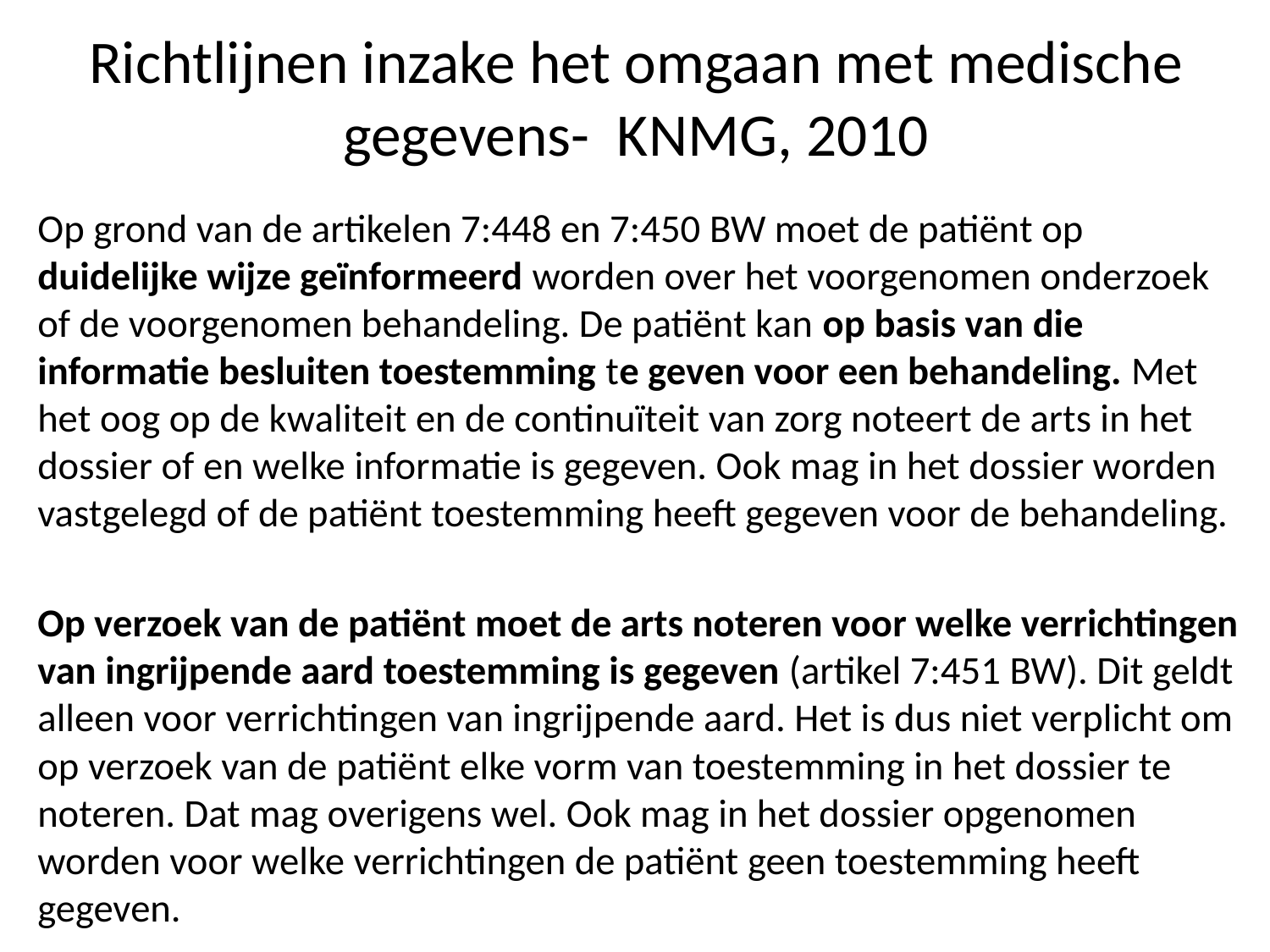

# Richtlijnen inzake het omgaan met medische gegevens-  KNMG, 2010
Op grond van de artikelen 7:448 en 7:450 BW moet de patiënt op duidelijke wijze geïnformeerd worden over het voorgenomen onderzoek of de voorgenomen behandeling. De patiënt kan op basis van die informatie besluiten toestemming te geven voor een behandeling. Met het oog op de kwaliteit en de continuïteit van zorg noteert de arts in het dossier of en welke informatie is gegeven. Ook mag in het dossier worden vastgelegd of de patiënt toestemming heeft gegeven voor de behandeling.

Op verzoek van de patiënt moet de arts noteren voor welke verrichtingen van ingrijpende aard toestemming is gegeven (artikel 7:451 BW). Dit geldt alleen voor verrichtingen van ingrijpende aard. Het is dus niet verplicht om op verzoek van de patiënt elke vorm van toestemming in het dossier te noteren. Dat mag overigens wel. Ook mag in het dossier opgenomen worden voor welke verrichtingen de patiënt geen toestemming heeft gegeven.